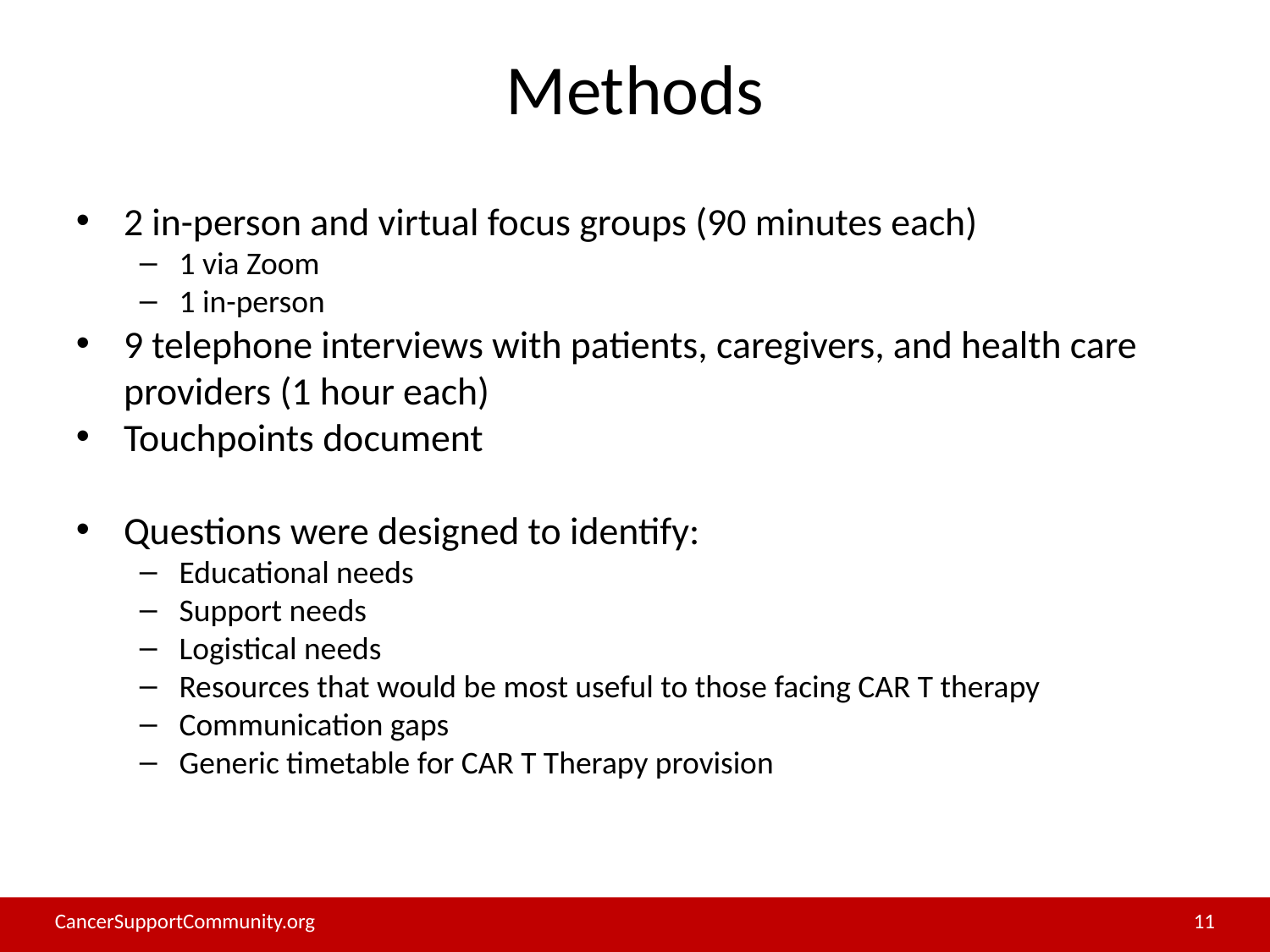

# Methods
2 in-person and virtual focus groups (90 minutes each)
1 via Zoom
1 in-person
9 telephone interviews with patients, caregivers, and health care providers (1 hour each)
Touchpoints document

Questions were designed to identify:
Educational needs
Support needs
Logistical needs
Resources that would be most useful to those facing CAR T therapy
Communication gaps
Generic timetable for CAR T Therapy provision